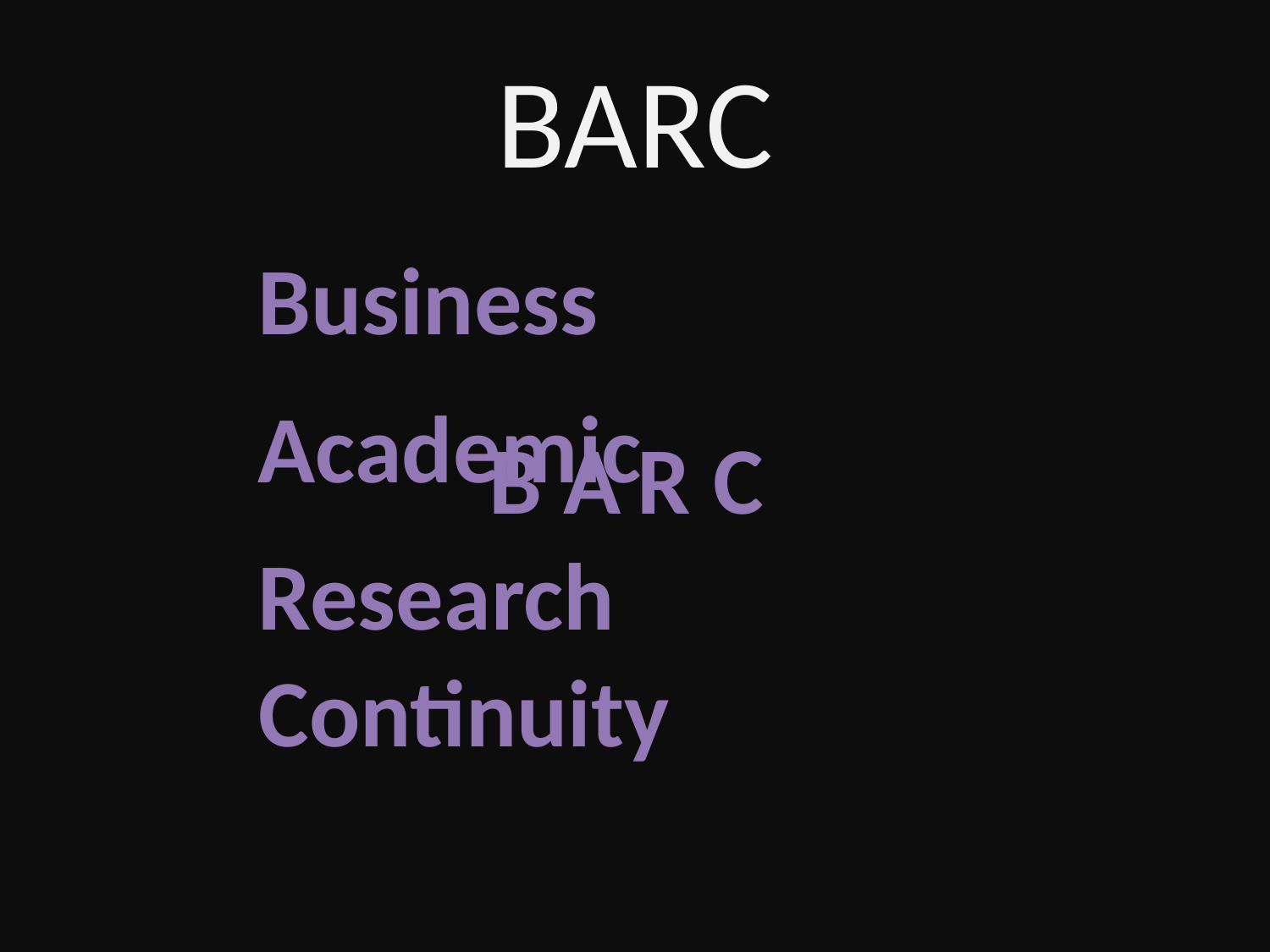

# BARC
Business
Academic
B
A
R
C
Research
Continuity